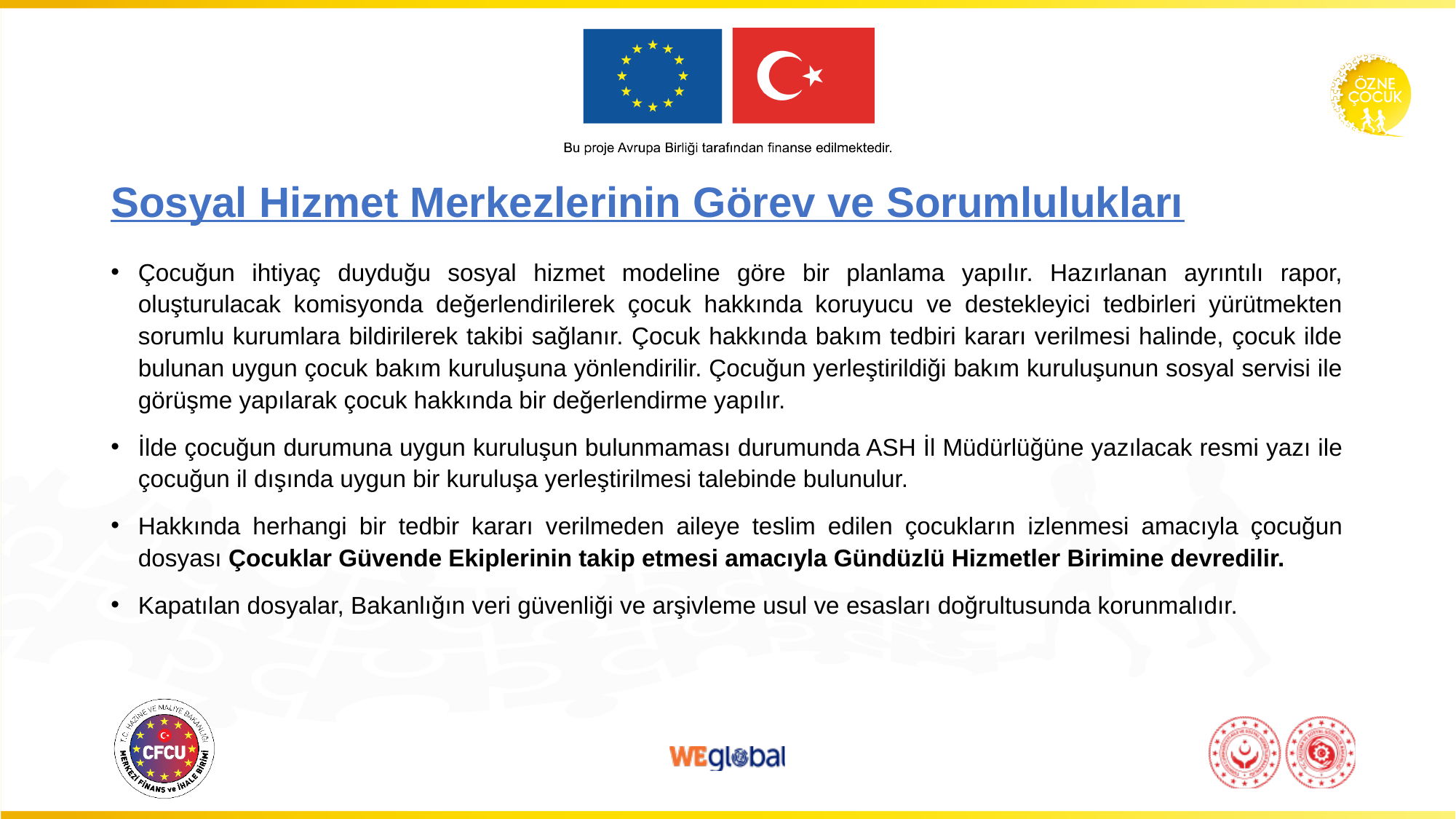

# Sosyal Hizmet Merkezlerinin Görev ve Sorumlulukları
Çocuğun ihtiyaç duyduğu sosyal hizmet modeline göre bir planlama yapılır. Hazırlanan ayrıntılı rapor, oluşturulacak komisyonda değerlendirilerek çocuk hakkında koruyucu ve destekleyici tedbirleri yürütmekten sorumlu kurumlara bildirilerek takibi sağlanır. Çocuk hakkında bakım tedbiri kararı verilmesi halinde, çocuk ilde bulunan uygun çocuk bakım kuruluşuna yönlendirilir. Çocuğun yerleştirildiği bakım kuruluşunun sosyal servisi ile görüşme yapılarak çocuk hakkında bir değerlendirme yapılır.
İlde çocuğun durumuna uygun kuruluşun bulunmaması durumunda ASH İl Müdürlüğüne yazılacak resmi yazı ile çocuğun il dışında uygun bir kuruluşa yerleştirilmesi talebinde bulunulur.
Hakkında herhangi bir tedbir kararı verilmeden aileye teslim edilen çocukların izlenmesi amacıyla çocuğun dosyası Çocuklar Güvende Ekiplerinin takip etmesi amacıyla Gündüzlü Hizmetler Birimine devredilir.
Kapatılan dosyalar, Bakanlığın veri güvenliği ve arşivleme usul ve esasları doğrultusunda korunmalıdır.